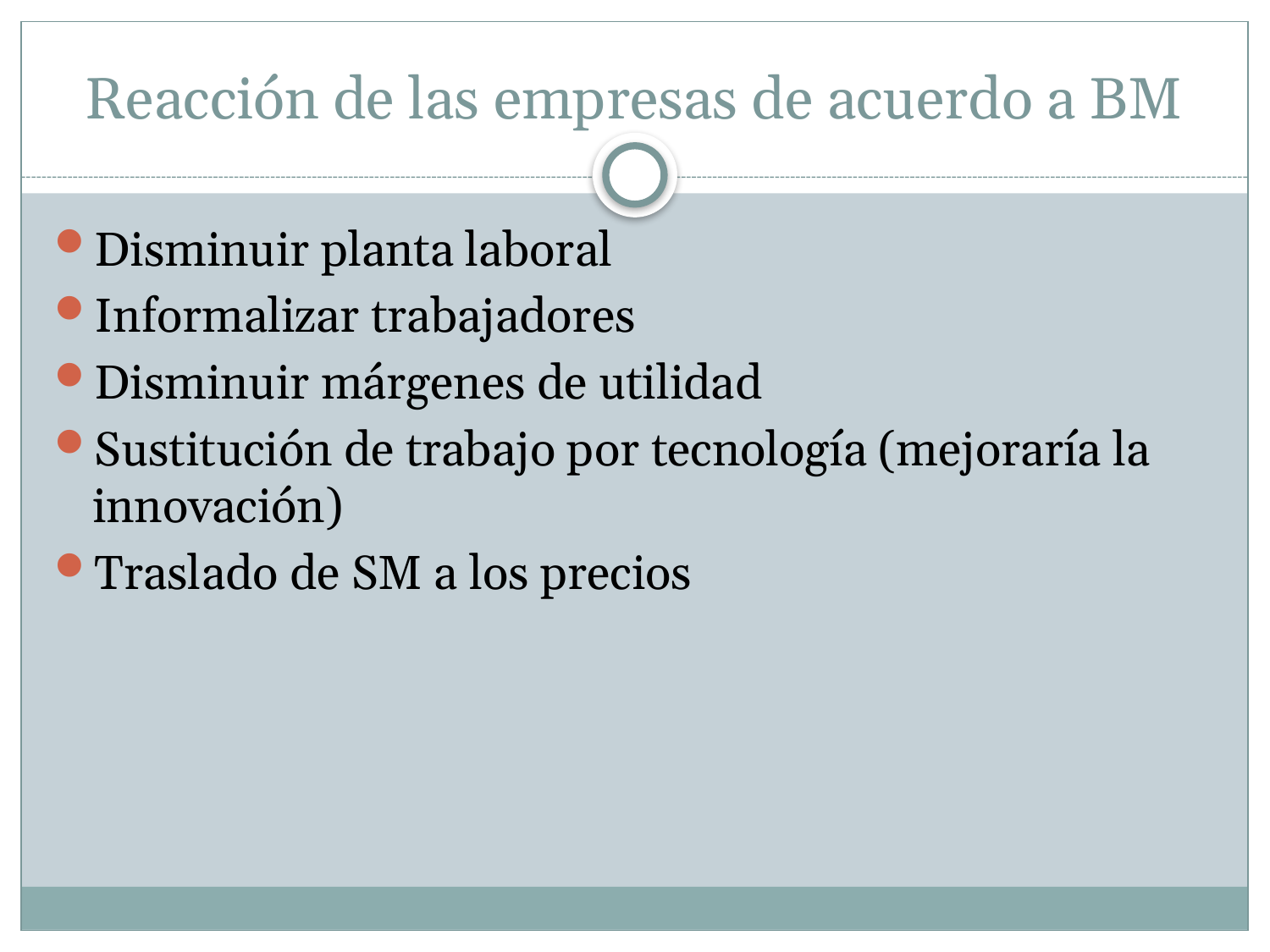

# Reacción de las empresas de acuerdo a BM
Disminuir planta laboral
Informalizar trabajadores
Disminuir márgenes de utilidad
Sustitución de trabajo por tecnología (mejoraría la innovación)
Traslado de SM a los precios